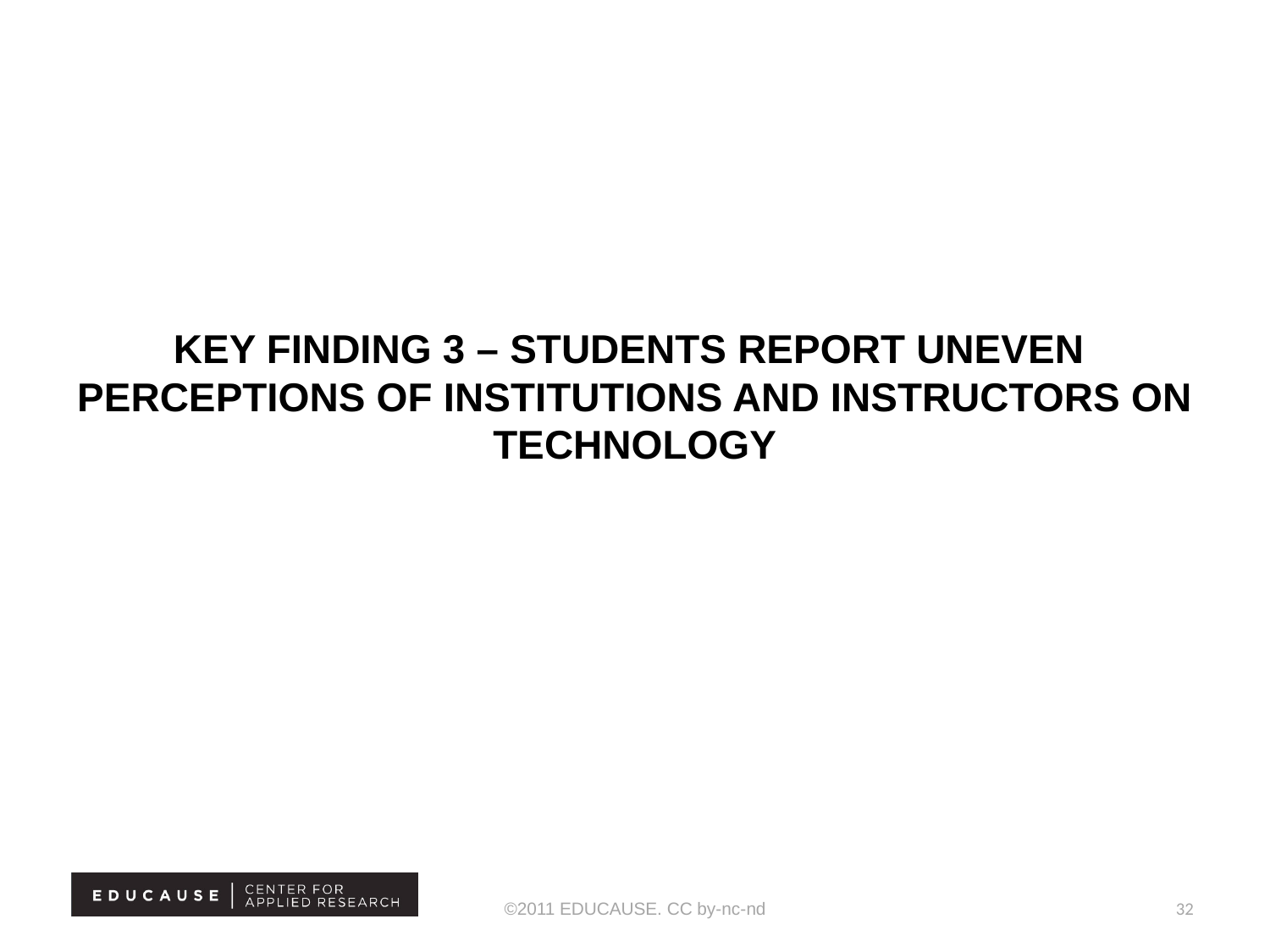

# Key finding 3 – students report uneven perceptions of institutions and instructors on technology
©2011 EDUCAUSE. CC by-nc-nd
32